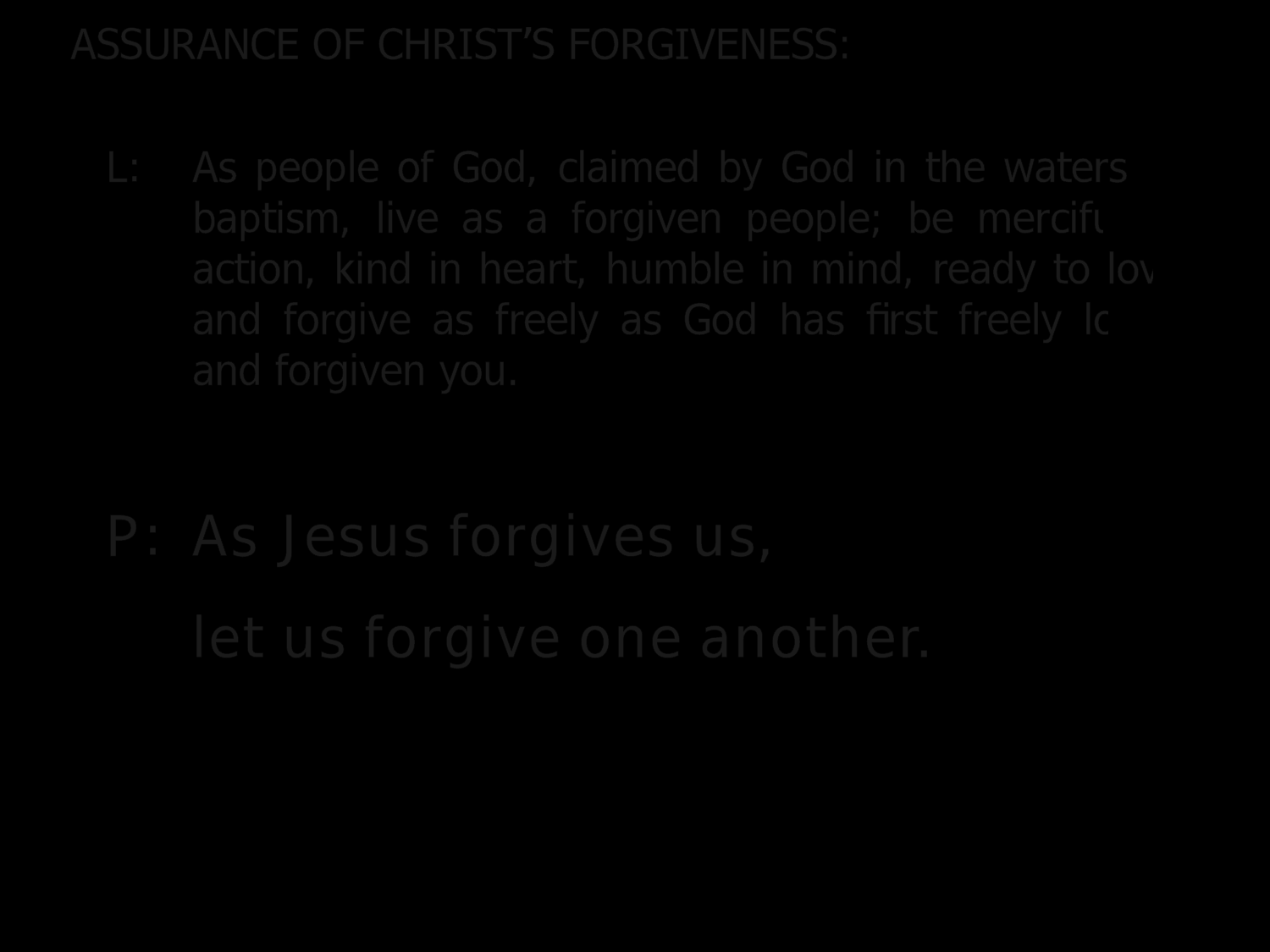

ASSURANCE OF CHRIST’S FORGIVENESS:

L:	As people of God, claimed by God in the waters of baptism, live as a forgiven people; be merciful in action, kind in heart, humble in mind, ready to love and forgive as freely as God has first freely loved and forgiven you.

P:	As Jesus forgives us,
let us forgive one another.